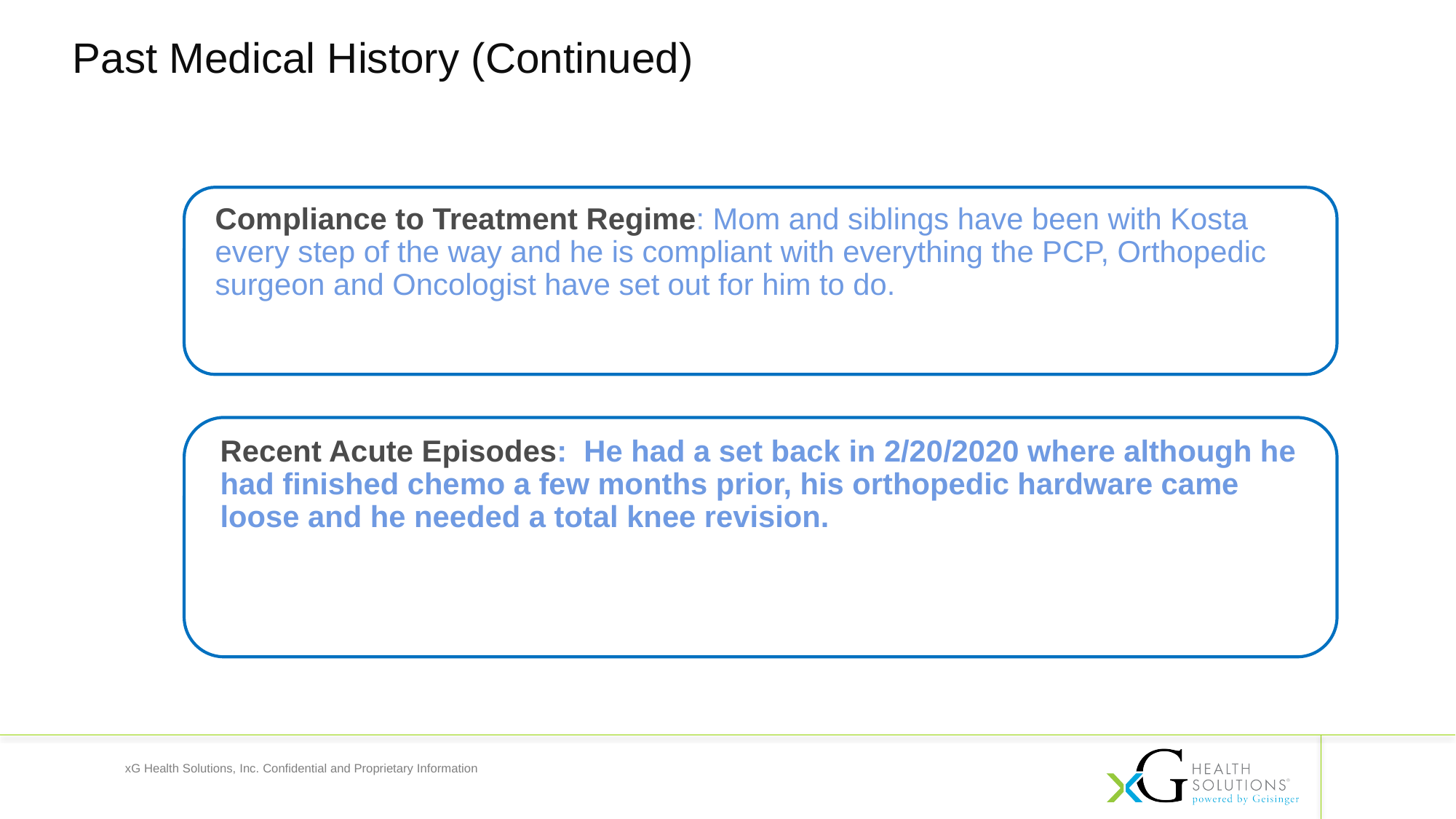

Past Medical History (Continued)

Compliance to Treatment Regime: Mom and siblings have been with Kosta every step of the way and he is compliant with everything the PCP, Orthopedic surgeon and Oncologist have set out for him to do.

Recent Acute Episodes:  He had a set back in 2/20/2020 where although he had finished chemo a few months prior, his orthopedic hardware came loose and he needed a total knee revision.